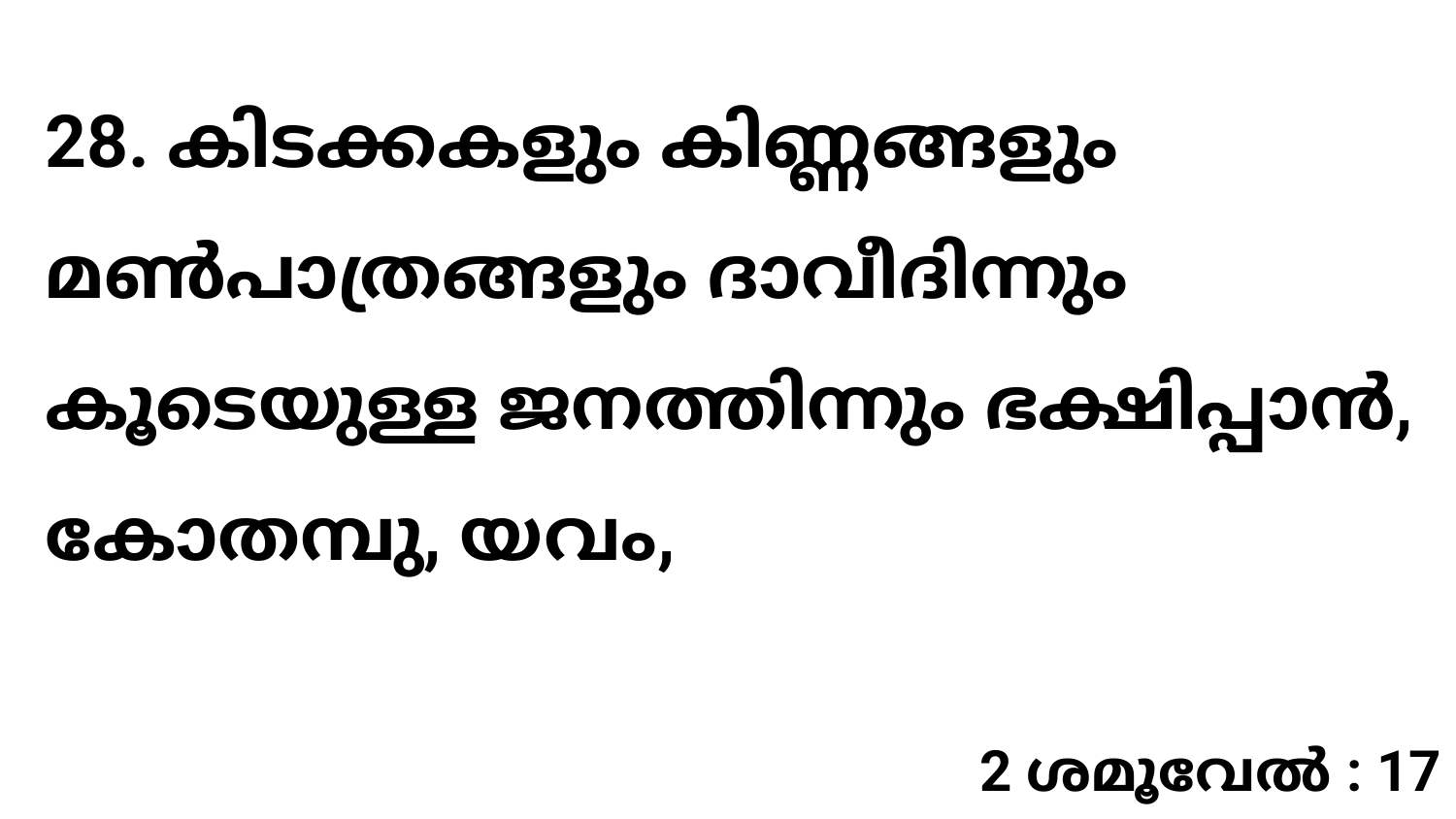

28. കിടക്കകളും കിണ്ണങ്ങളും മൺപാത്രങ്ങളും ദാവീദിന്നും കൂടെയുള്ള ജനത്തിന്നും ഭക്ഷിപ്പാൻ, കോതമ്പു, യവം,
2 ശമൂവേൽ : 17